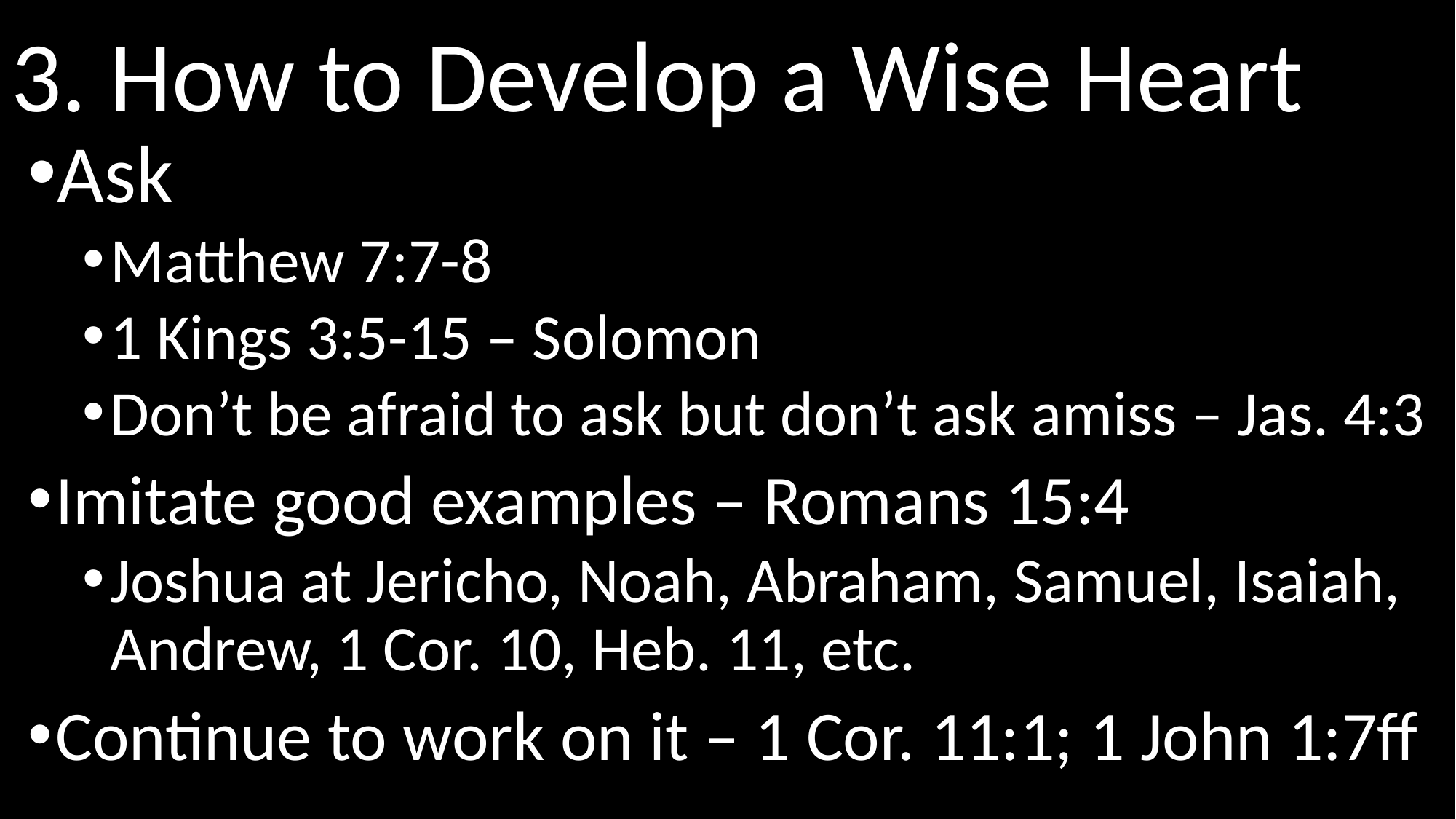

# 3. How to Develop a Wise Heart
Ask
Matthew 7:7-8
1 Kings 3:5-15 – Solomon
Don’t be afraid to ask but don’t ask amiss – Jas. 4:3
Imitate good examples – Romans 15:4
Joshua at Jericho, Noah, Abraham, Samuel, Isaiah, Andrew, 1 Cor. 10, Heb. 11, etc.
Continue to work on it – 1 Cor. 11:1; 1 John 1:7ff